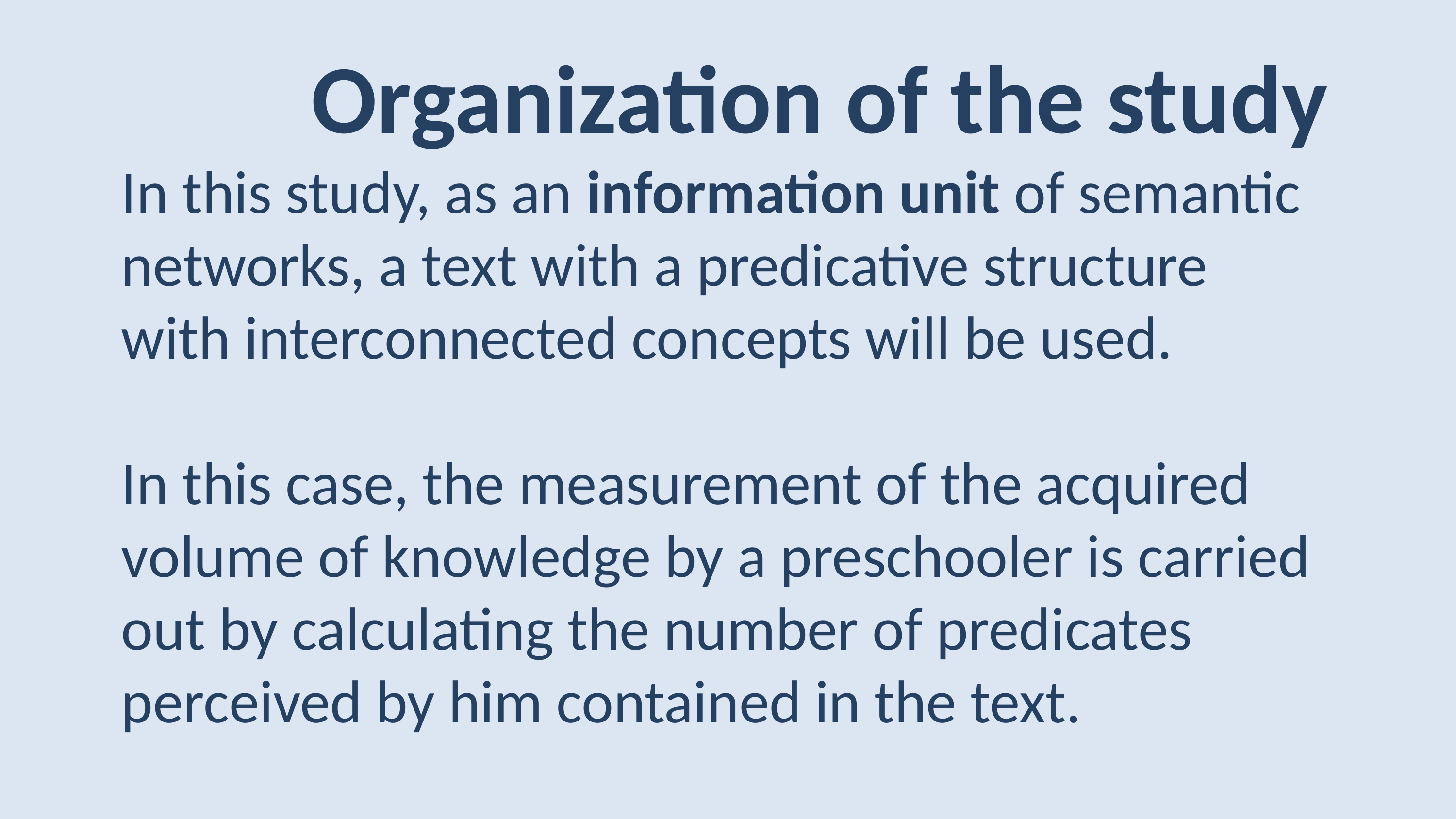

Organization of the study
In this study, as an information unit of semantic networks, a text with a predicative structure with interconnected concepts will be used.

In this case, the measurement of the acquired volume of knowledge by a preschooler is carried out by calculating the number of predicates perceived by him contained in the text.